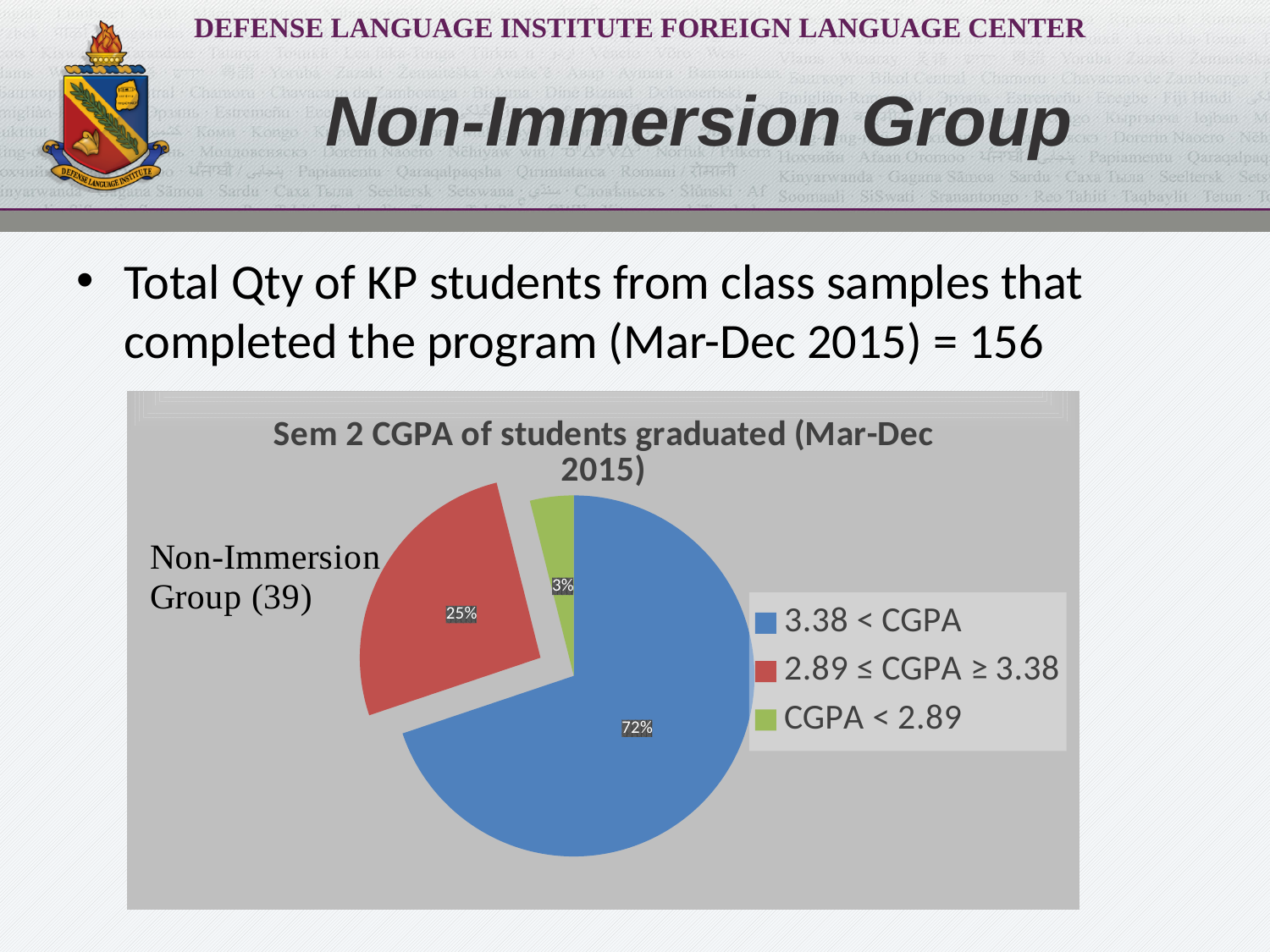

# Non-Immersion Group
Total Qty of KP students from class samples that completed the program (Mar-Dec 2015) = 156

### Chart: Sem 2 CGPA of students graduated (Mar-Dec 2015)

| Category |  |
|---|---|
| 3.38 ˂ CGPA | 125.0 |
| 2.89 ≤ CGPA ≥ 3.38 | 47.0 |
| CGPA ˂ 2.89 | 7.0 |